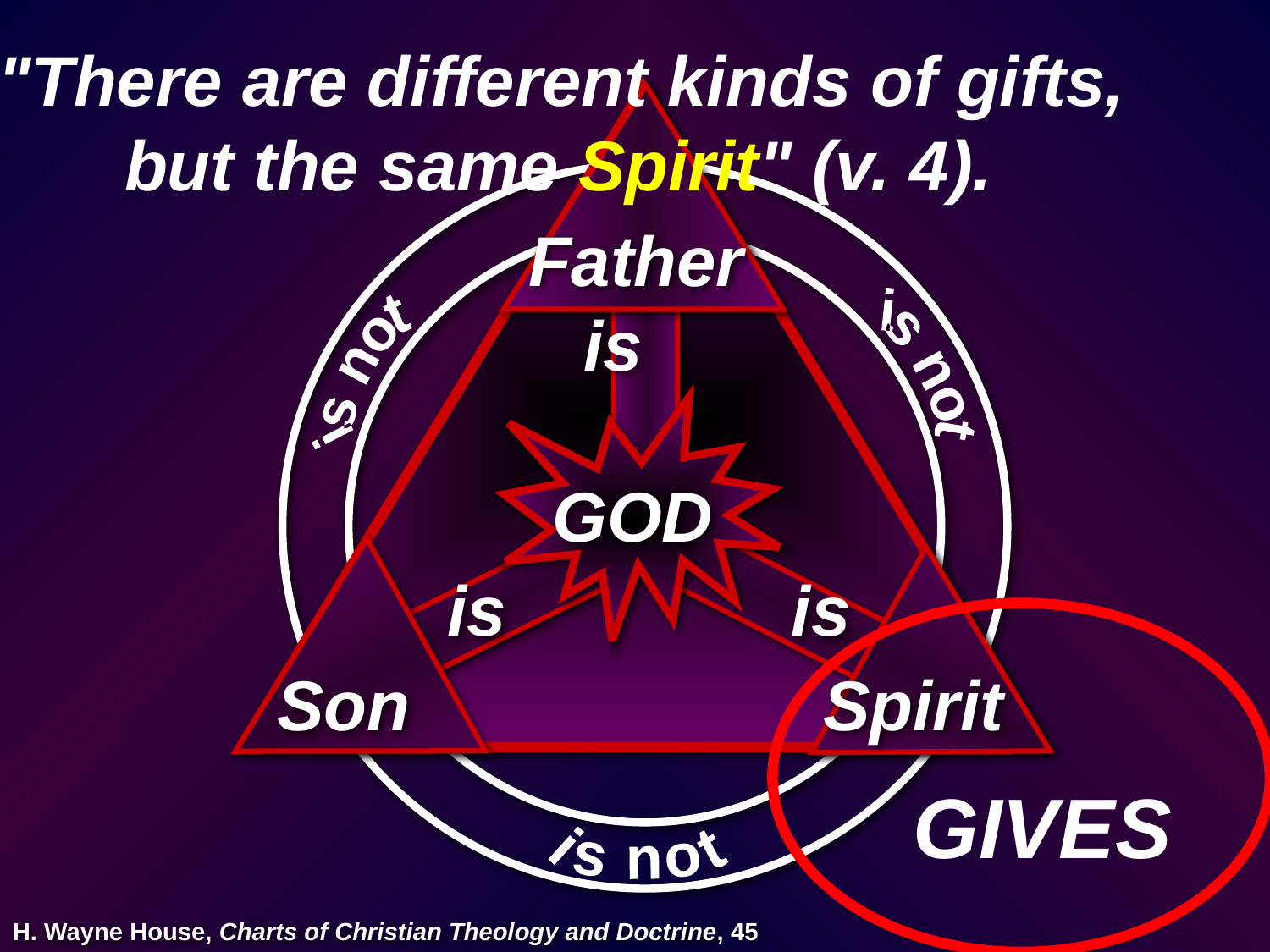

"There are different kinds of gifts,
	but the same Spirit" (v. 4).

Father
is

is not
is not

GOD
is
is

Son
Spirit
GIVES
is not
H. Wayne House, Charts of Christian Theology and Doctrine, 45